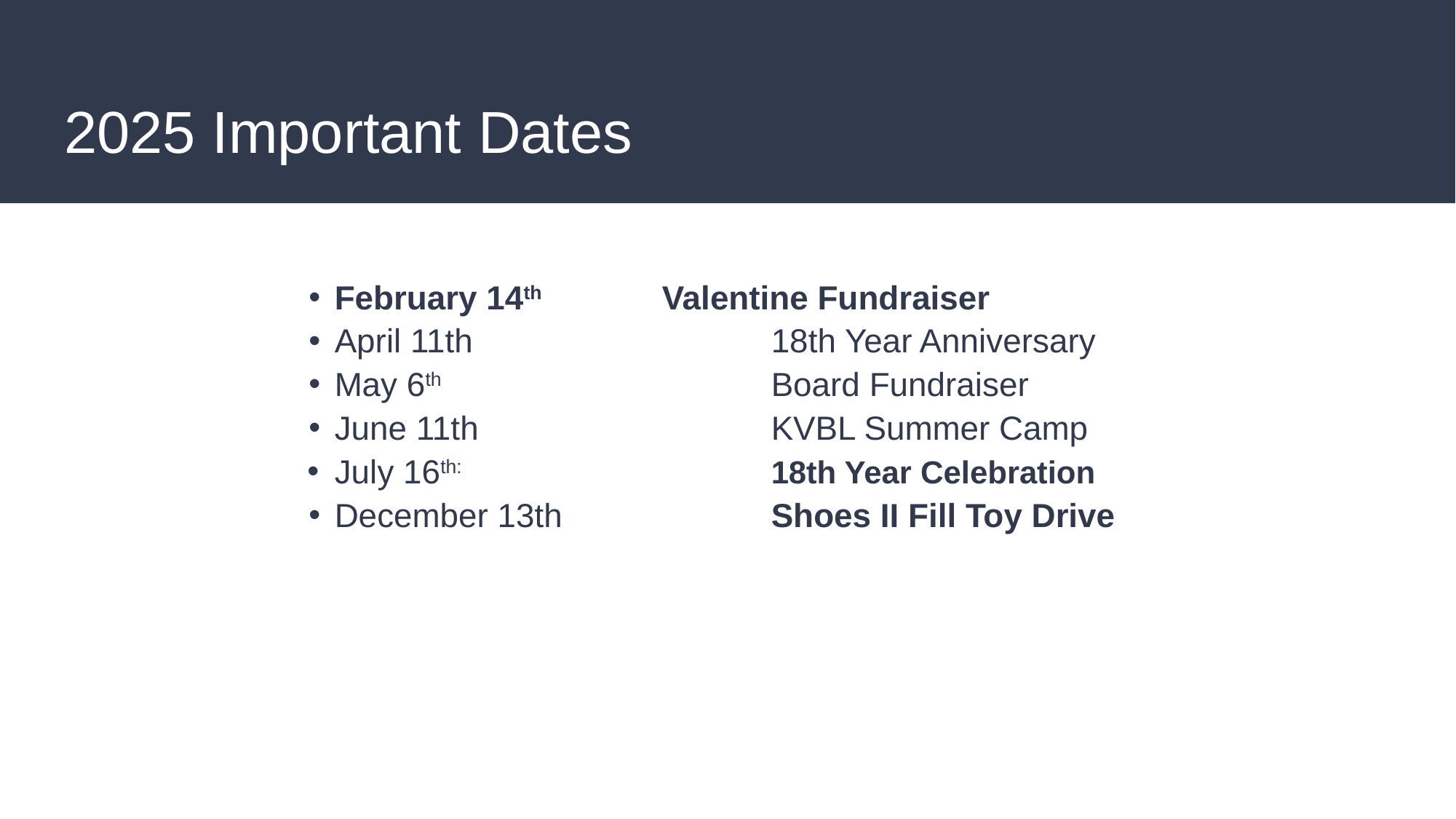

# 2025 Important Dates

February 14th		Valentine Fundraiser
April 11th			18th Year Anniversary
May 6th				Board Fundraiser
June 11th 			KVBL Summer Camp
July 16th:			18th Year Celebration
December 13th		Shoes II Fill Toy Drive